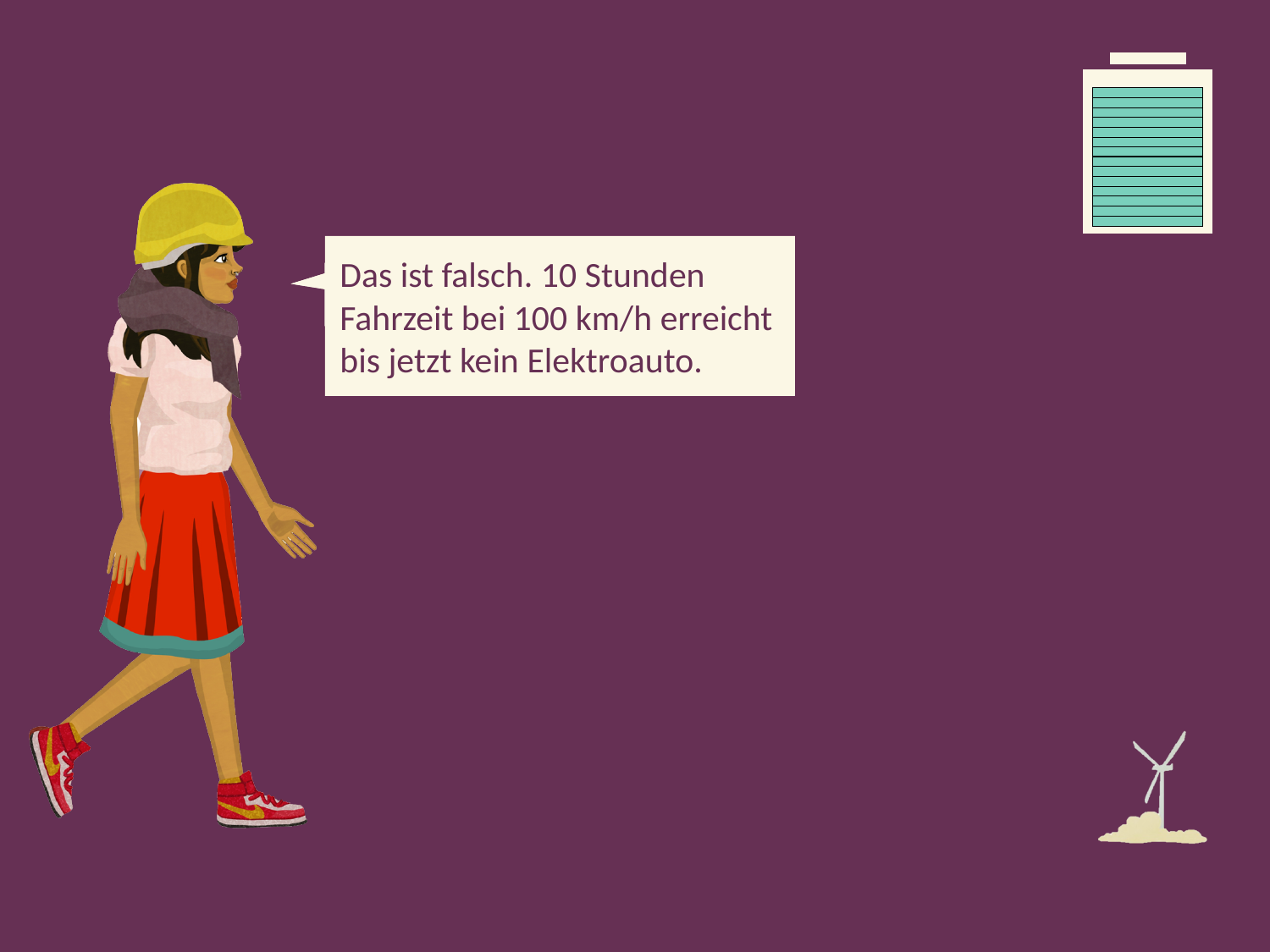

Das ist falsch. 10 Stunden Fahrzeit bei 100 km/h erreicht bis jetzt kein Elektroauto.